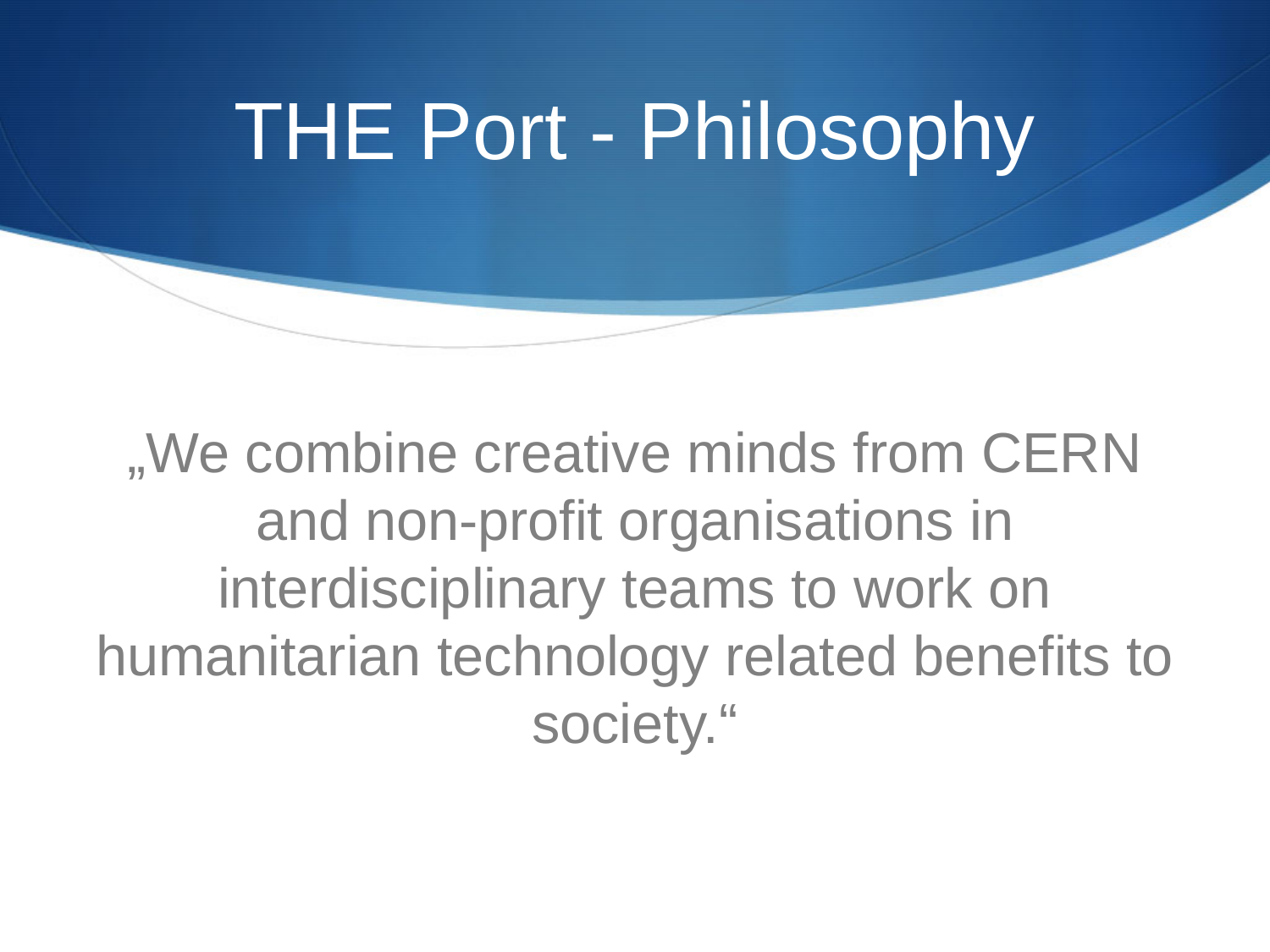

# THE Port - Philosophy
„We combine creative minds from CERN and non-profit organisations in interdisciplinary teams to work on humanitarian technology related benefits to society.“